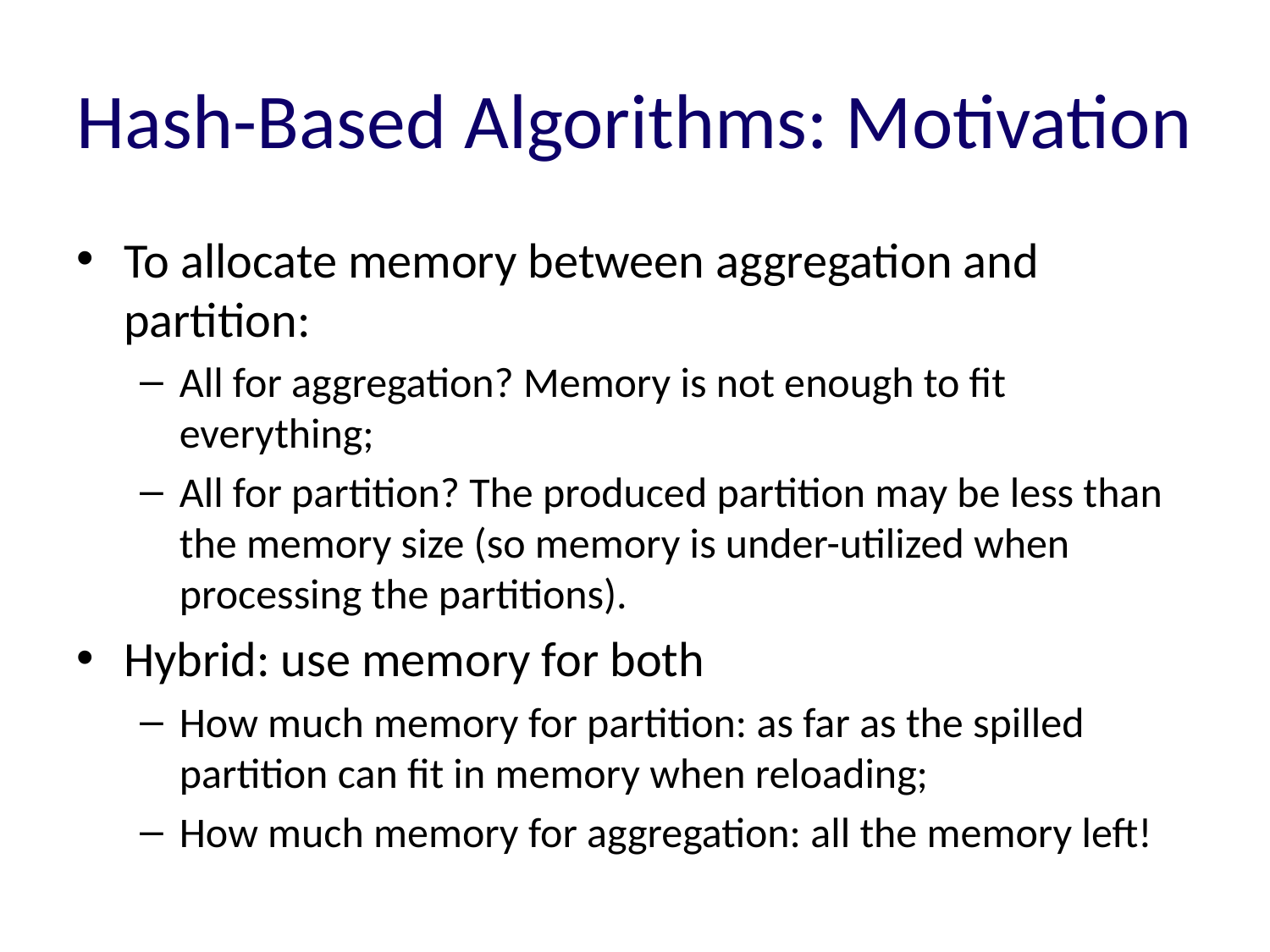

# Hash-Based Algorithms: Motivation
To allocate memory between aggregation and partition:
All for aggregation? Memory is not enough to fit everything;
All for partition? The produced partition may be less than the memory size (so memory is under-utilized when processing the partitions).
Hybrid: use memory for both
How much memory for partition: as far as the spilled partition can fit in memory when reloading;
How much memory for aggregation: all the memory left!